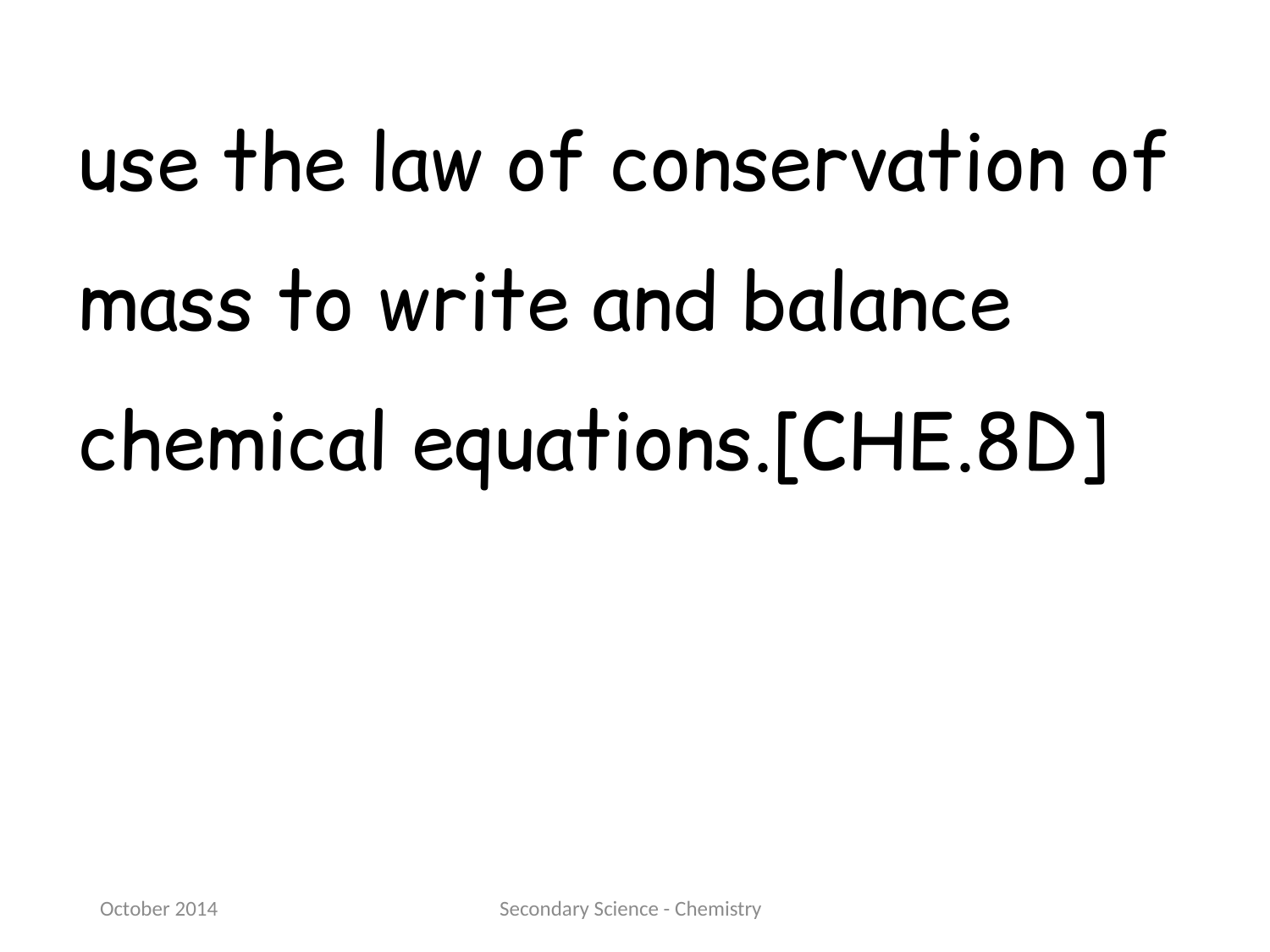

use the law of conservation of mass to write and balance chemical equations.[CHE.8D]
October 2014
Secondary Science - Chemistry